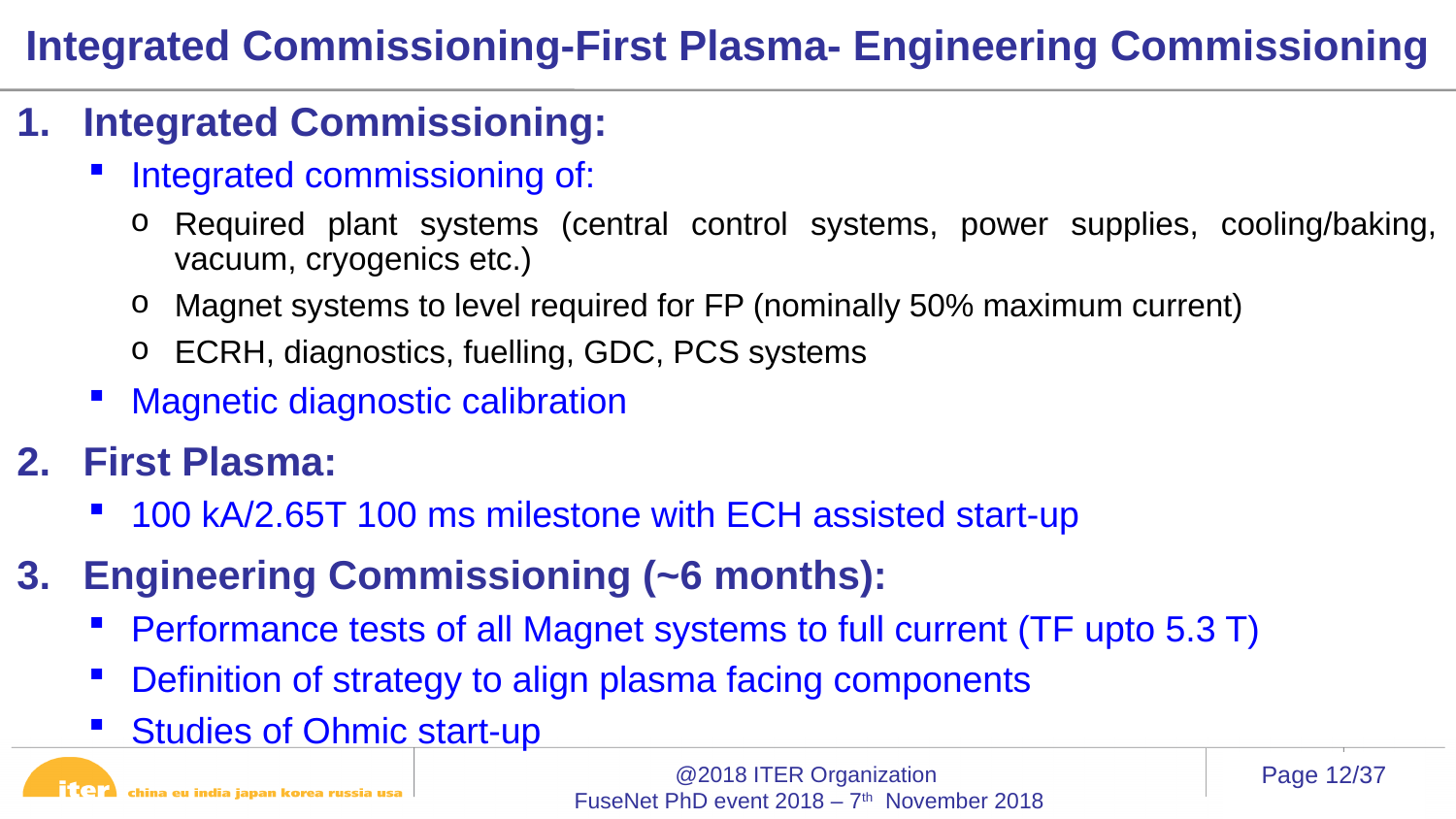

Integrated Commissioning-First Plasma- Engineering Commissioning
Integrated Commissioning:
Integrated commissioning of:
Required plant systems (central control systems, power supplies, cooling/baking, vacuum, cryogenics etc.)
Magnet systems to level required for FP (nominally 50% maximum current)
ECRH, diagnostics, fuelling, GDC, PCS systems
Magnetic diagnostic calibration
First Plasma:
100 kA/2.65T 100 ms milestone with ECH assisted start-up
Engineering Commissioning (~6 months):
Performance tests of all Magnet systems to full current (TF upto 5.3 T)
Definition of strategy to align plasma facing components
Studies of Ohmic start-up